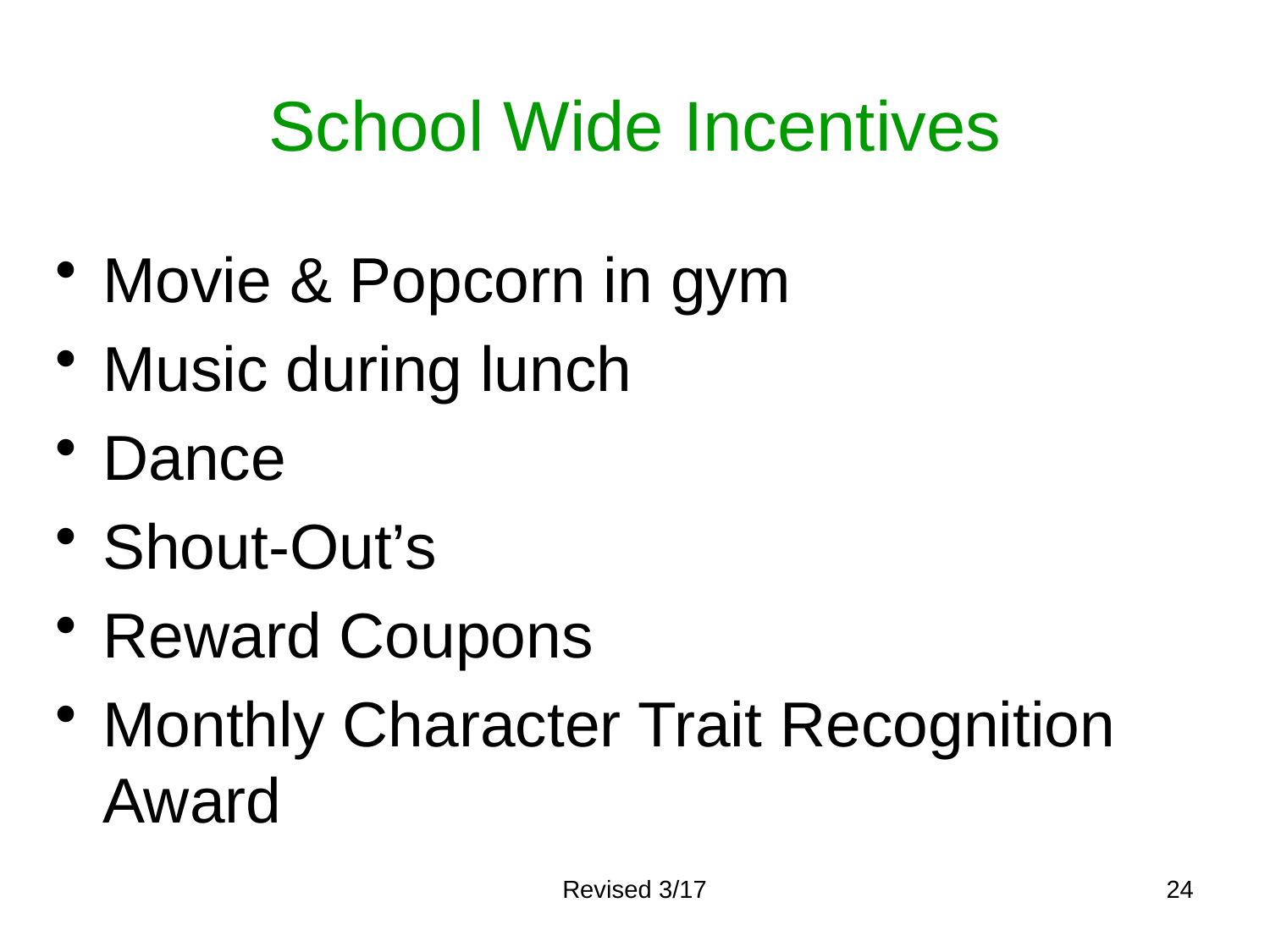

# School Wide Incentives
Movie & Popcorn in gym
Music during lunch
Dance
Shout-Out’s
Reward Coupons
Monthly Character Trait Recognition Award

Revised 3/17
24